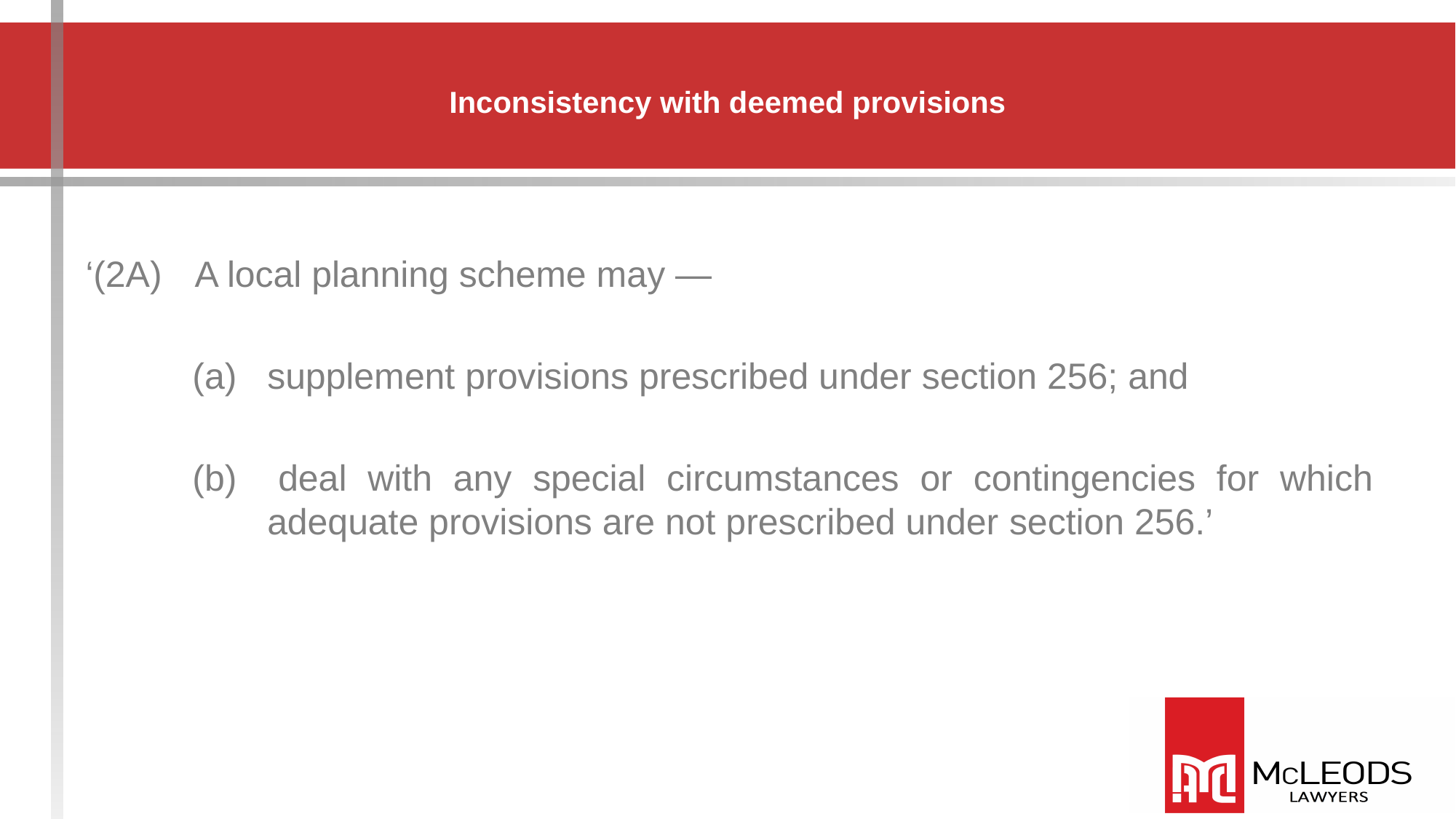

# Inconsistency with deemed provisions

‘(2A)	A local planning scheme may —

(a) 	supplement provisions prescribed under section 256; and

(b) 	deal with any special circumstances or contingencies for which adequate provisions are not prescribed under section 256.’